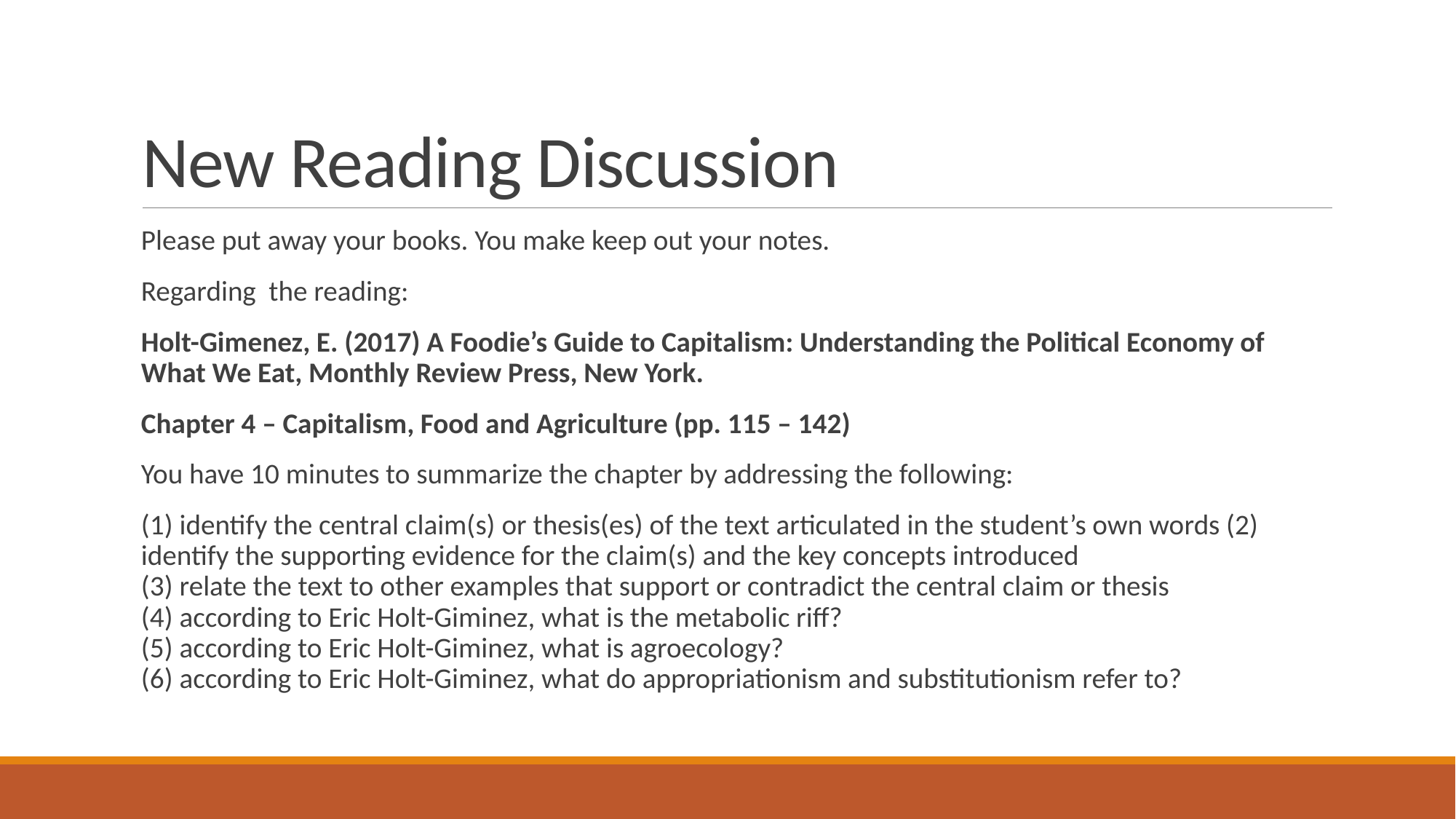

# New Reading Discussion
Please put away your books. You make keep out your notes.
Regarding  the reading:
Holt-Gimenez, E. (2017) A Foodie’s Guide to Capitalism: Understanding the Political Economy of What We Eat, Monthly Review Press, New York.
Chapter 4 – Capitalism, Food and Agriculture (pp. 115 – 142)
You have 10 minutes to summarize the chapter by addressing the following:
(1) identify the central claim(s) or thesis(es) of the text articulated in the student’s own words (2) identify the supporting evidence for the claim(s) and the key concepts introduced
(3) relate the text to other examples that support or contradict the central claim or thesis
(4) according to Eric Holt-Giminez, what is the metabolic riff?
(5) according to Eric Holt-Giminez, what is agroecology?
(6) according to Eric Holt-Giminez, what do appropriationism and substitutionism refer to?